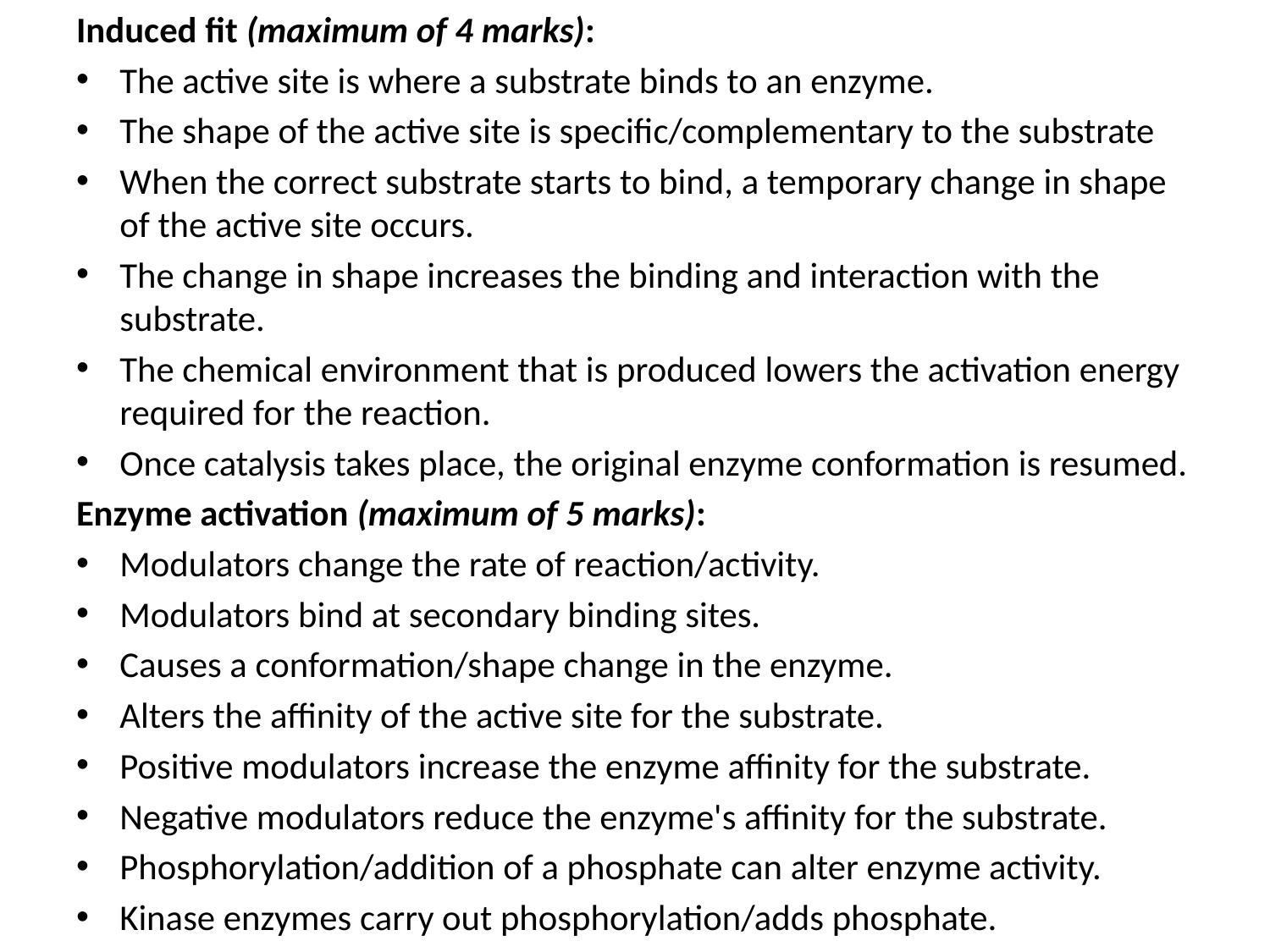

Induced fit (maximum of 4 marks):
The active site is where a substrate binds to an enzyme.
The shape of the active site is specific/complementary to the substrate
When the correct substrate starts to bind, a temporary change in shape of the active site occurs.
The change in shape increases the binding and interaction with the substrate.
The chemical environment that is produced lowers the activation energy required for the reaction.
Once catalysis takes place, the original enzyme conformation is resumed.
Enzyme activation (maximum of 5 marks):
Modulators change the rate of reaction/activity.
Modulators bind at secondary binding sites.
Causes a conformation/shape change in the enzyme.
Alters the affinity of the active site for the substrate.
Positive modulators increase the enzyme affinity for the substrate.
Negative modulators reduce the enzyme's affinity for the substrate.
Phosphorylation/addition of a phosphate can alter enzyme activity.
Kinase enzymes carry out phosphorylation/adds phosphate.